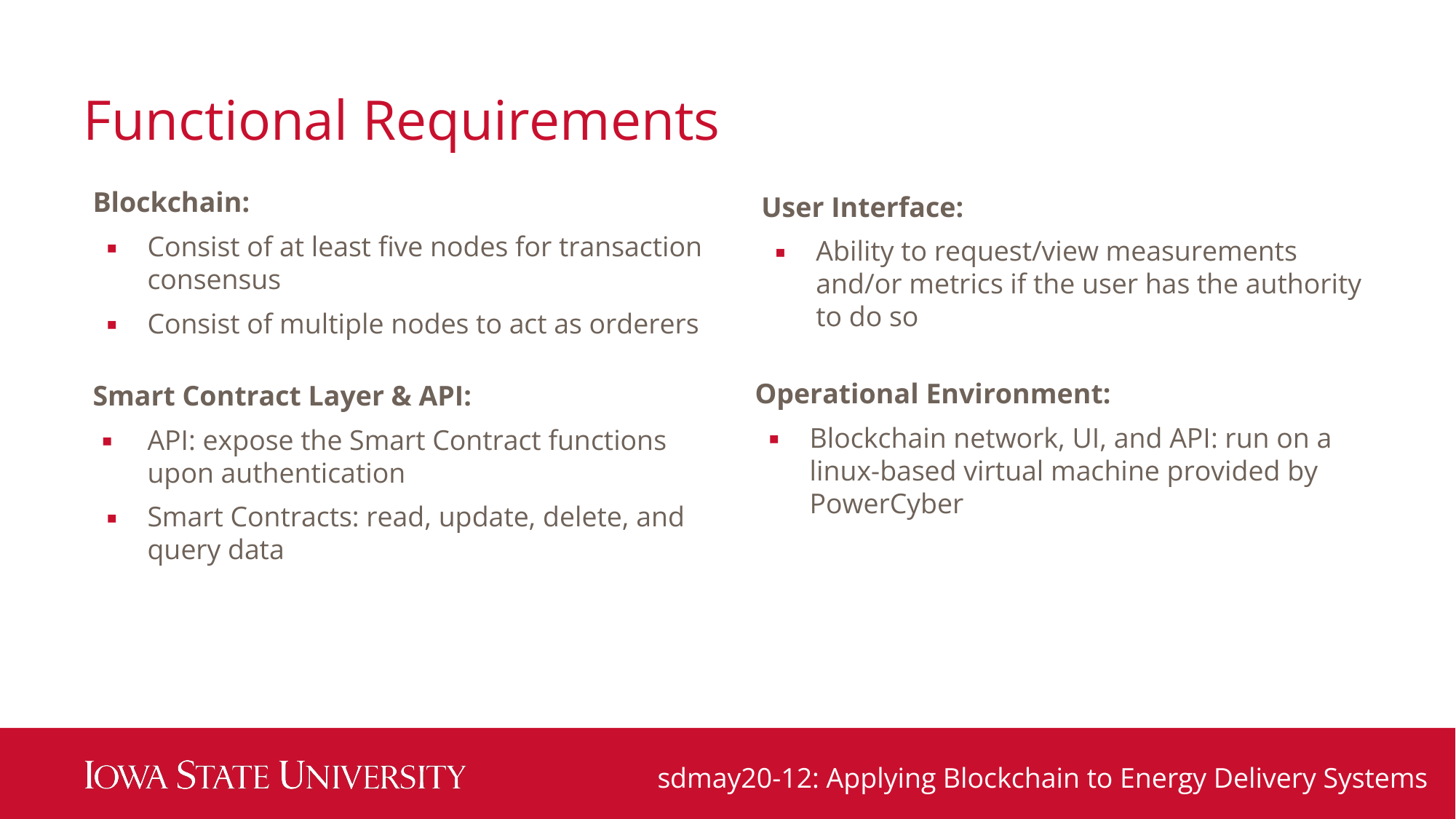

# Functional Requirements
Blockchain:
Consist of at least five nodes for transaction consensus
Consist of multiple nodes to act as orderers
User Interface:
Ability to request/view measurements and/or metrics if the user has the authority to do so
Operational Environment:
Blockchain network, UI, and API: run on a linux-based virtual machine provided by PowerCyber

Smart Contract Layer & API:
API: expose the Smart Contract functions upon authentication
Smart Contracts: read, update, delete, and query data
sdmay20-12: Applying Blockchain to Energy Delivery Systems